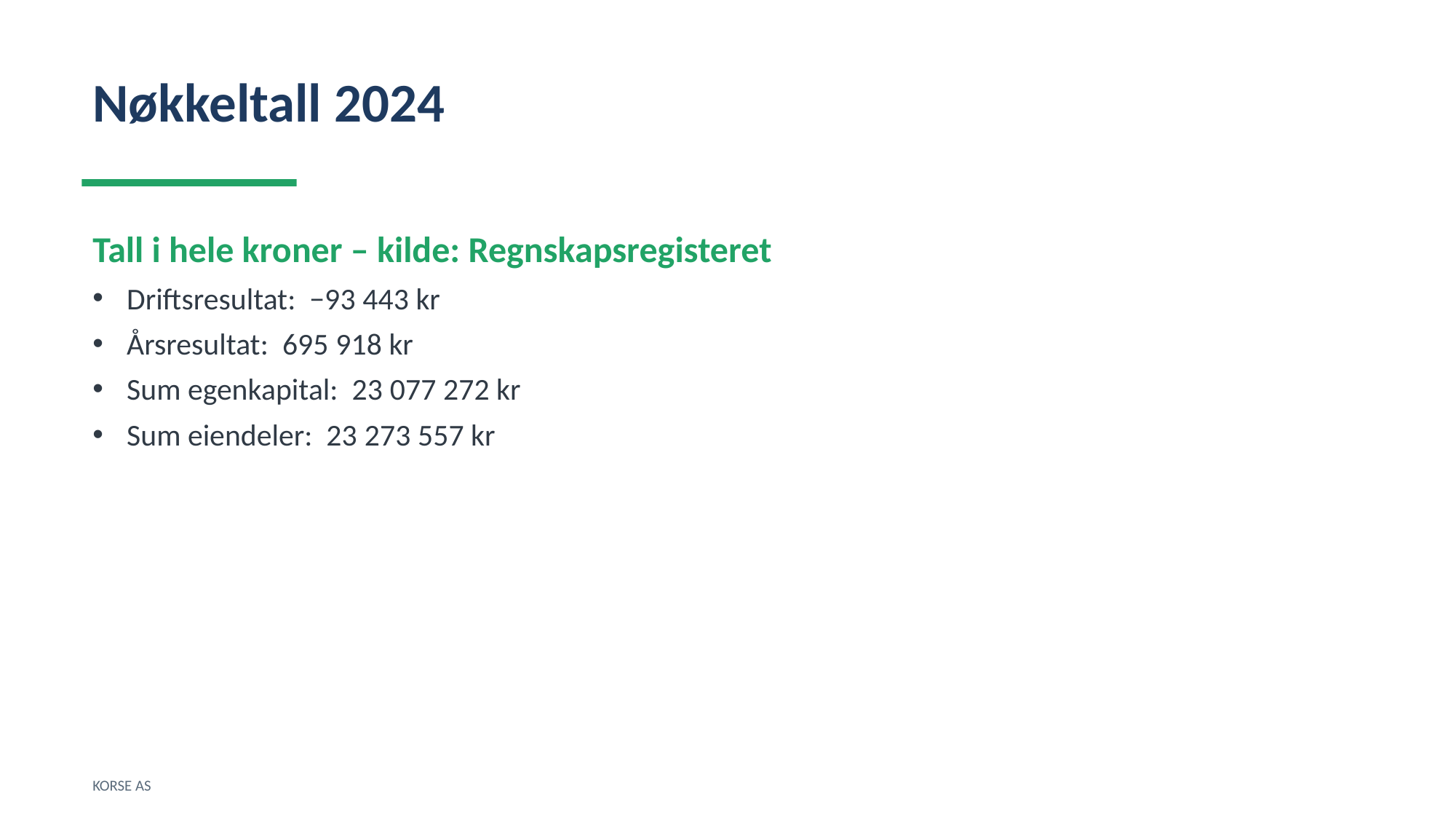

Nøkkeltall 2024

Tall i hele kroner – kilde: Regnskapsregisteret
Driftsresultat:  −93 443 kr
Årsresultat:  695 918 kr
Sum egenkapital:  23 077 272 kr
Sum eiendeler:  23 273 557 kr
KORSE AS